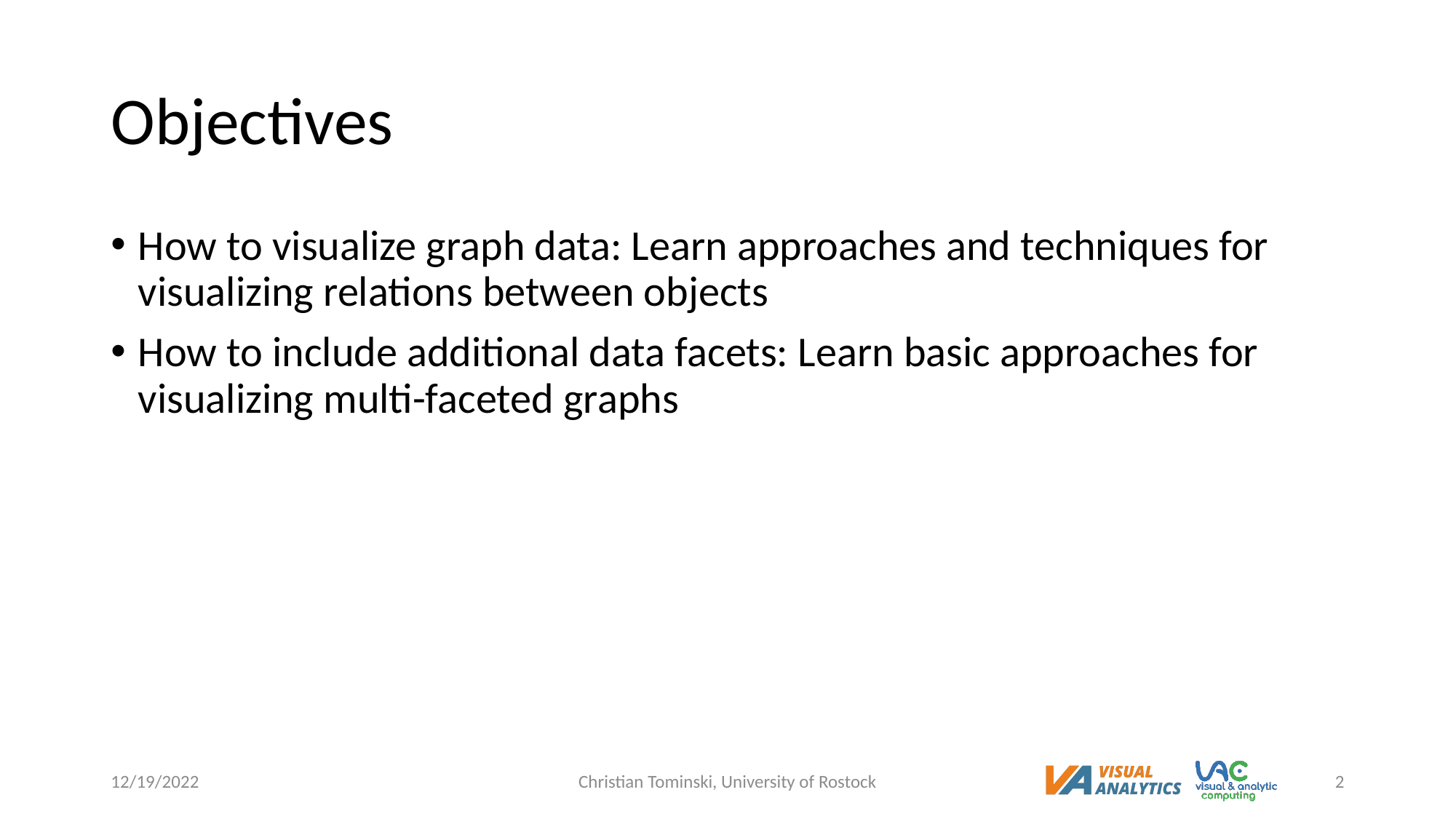

# Objectives
How to visualize graph data: Learn approaches and techniques for visualizing relations between objects
How to include additional data facets: Learn basic approaches for visualizing multi-faceted graphs
12/19/2022
Christian Tominski, University of Rostock
2